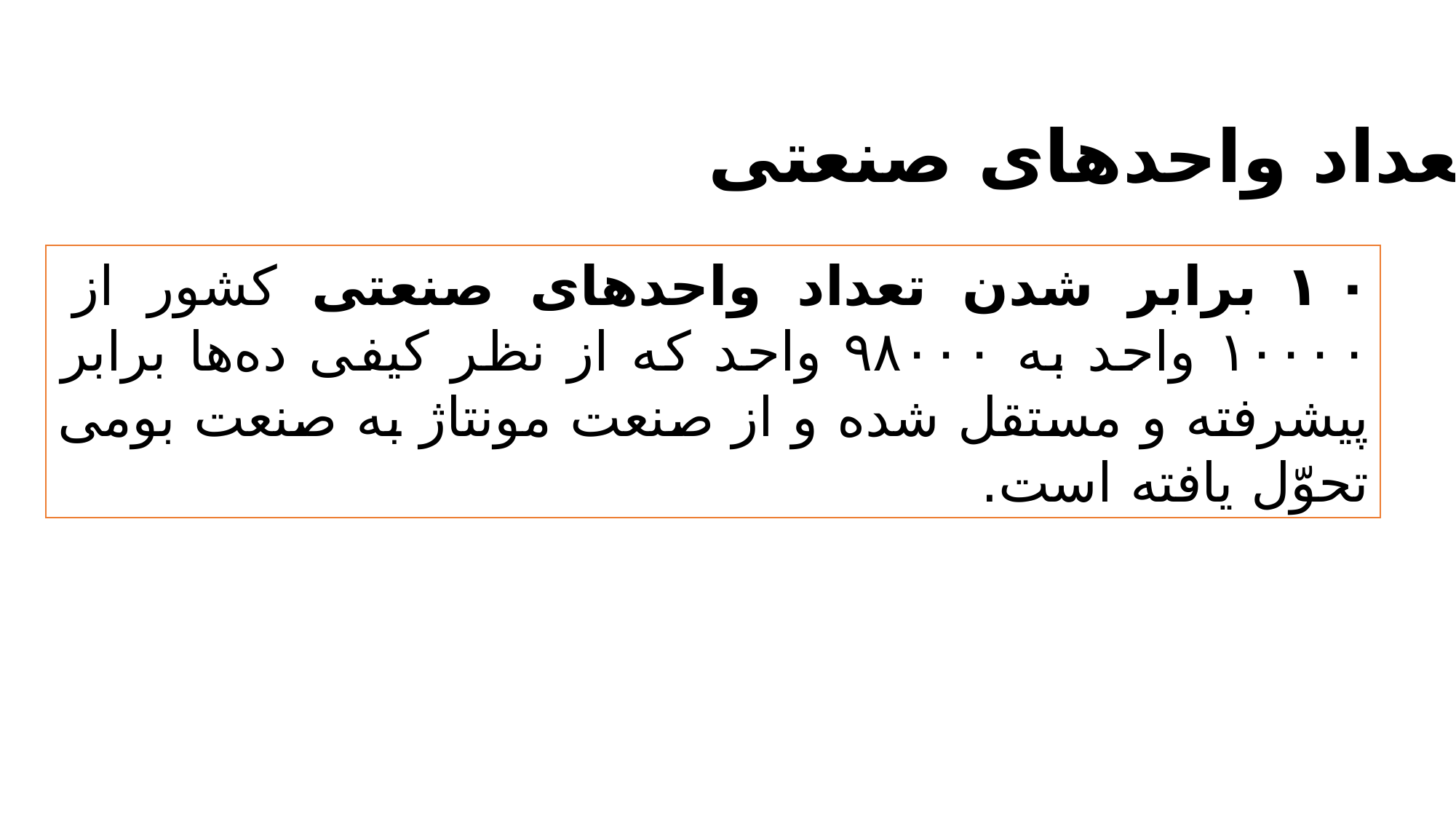

تعداد واحد‌های صنعتی
۱۰ برابر شدن تعداد واحد‌های صنعتی کشور از ۱۰۰۰۰ واحد به ۹۸۰۰۰ واحد که از نظر کیفی ده‌ها برابر پیشرفته و مستقل شده و از صنعت مونتاژ به صنعت بومی تحوّل یافته است.